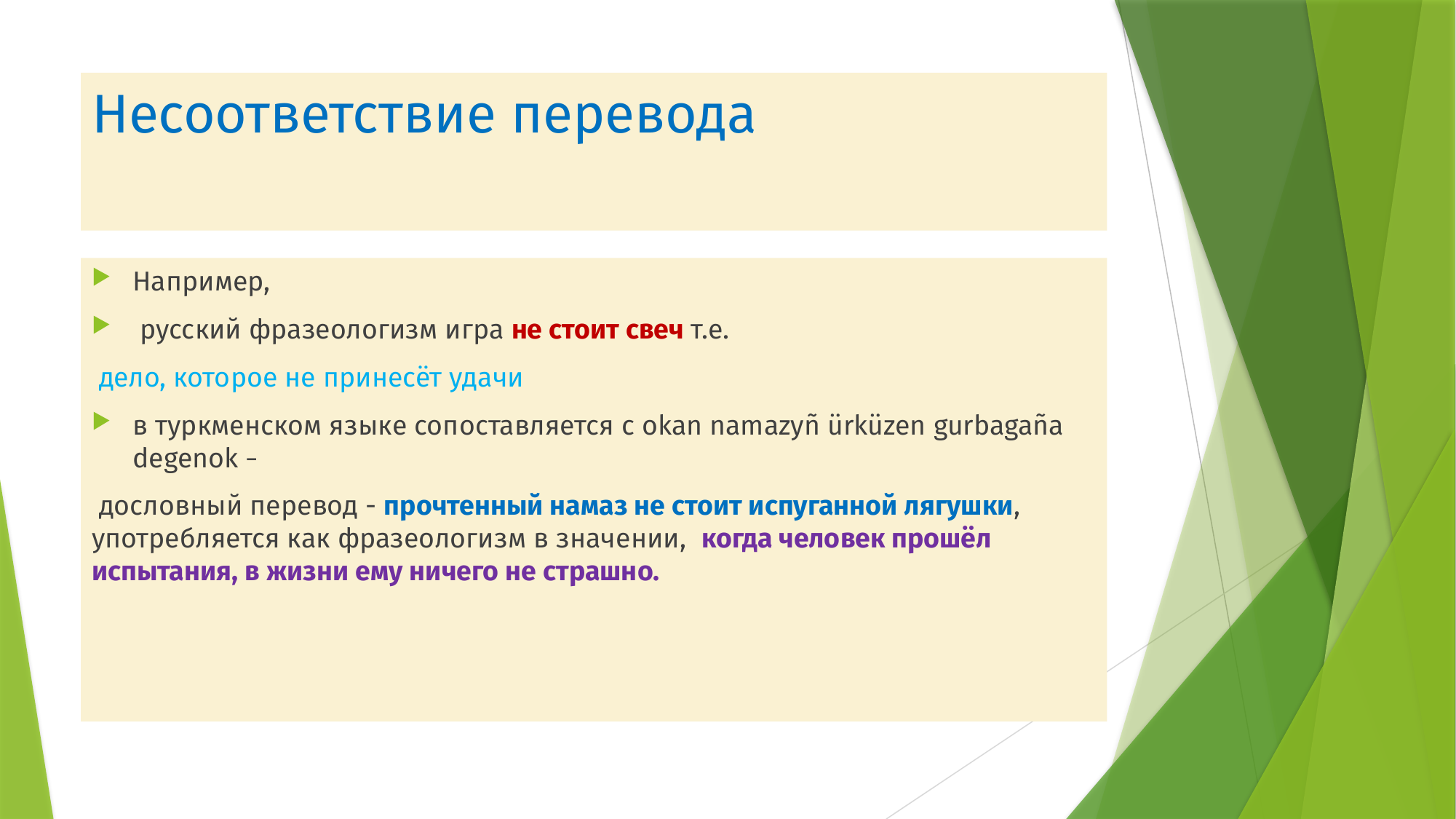

# Несоответствие перевода
Например,
 русский фразеологизм игра не стоит свеч т.е.
 дело, которое не принесёт удачи
в туркменском языке сопоставляется с okan namazyñ ürküzen gurbagaña degenok ˗
 дословный перевод - прочтенный намаз не стоит испуганной лягушки, употребляется как фразеологизм в значении,  когда человек прошёл испытания, в жизни ему ничего не страшно.